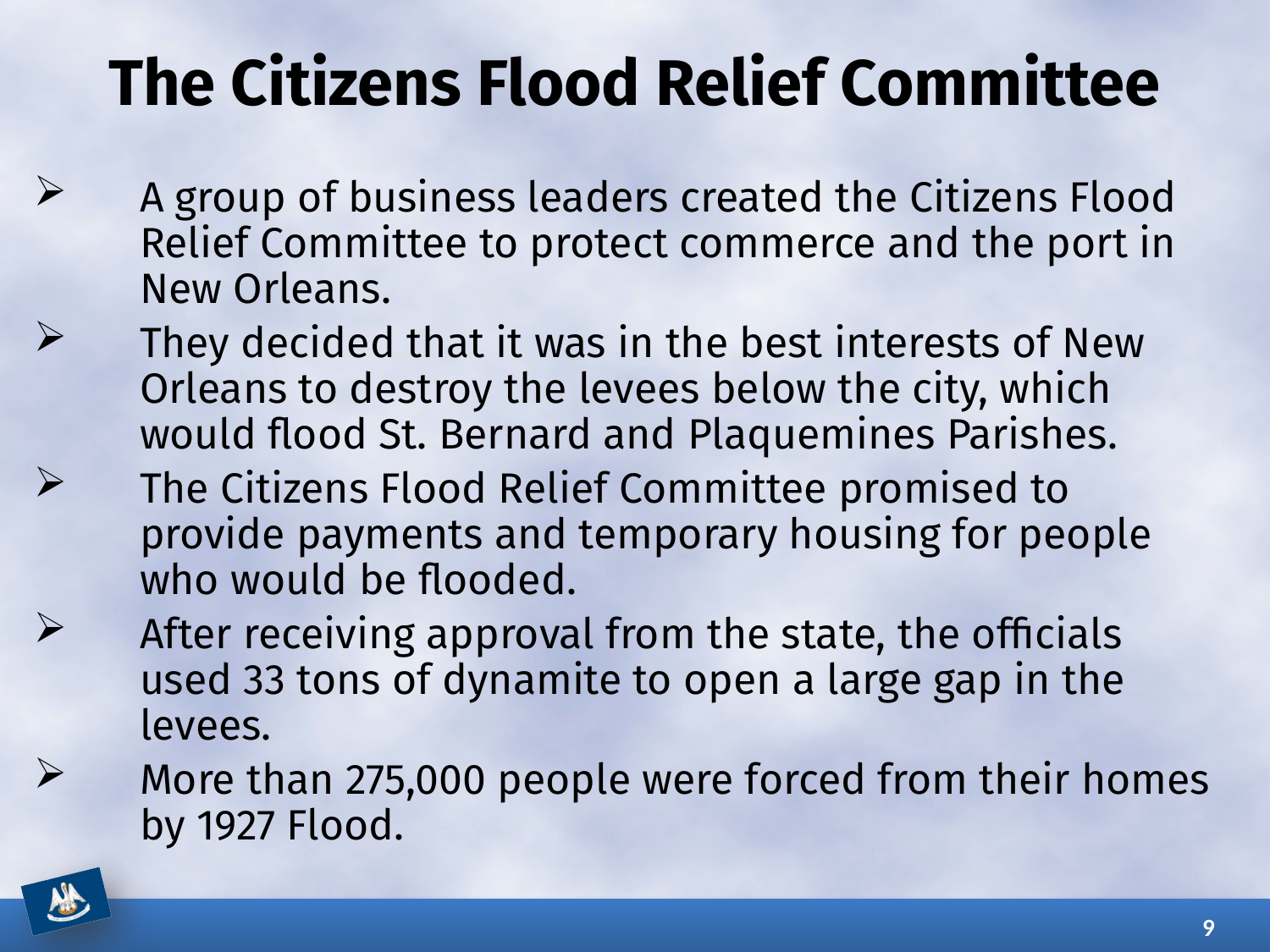

# The Citizens Flood Relief Committee
A group of business leaders created the Citizens Flood Relief Committee to protect commerce and the port in New Orleans.
They decided that it was in the best interests of New Orleans to destroy the levees below the city, which would flood St. Bernard and Plaquemines Parishes.
The Citizens Flood Relief Committee promised to provide payments and temporary housing for people who would be flooded.
After receiving approval from the state, the officials used 33 tons of dynamite to open a large gap in the levees.
More than 275,000 people were forced from their homes by 1927 Flood.
9